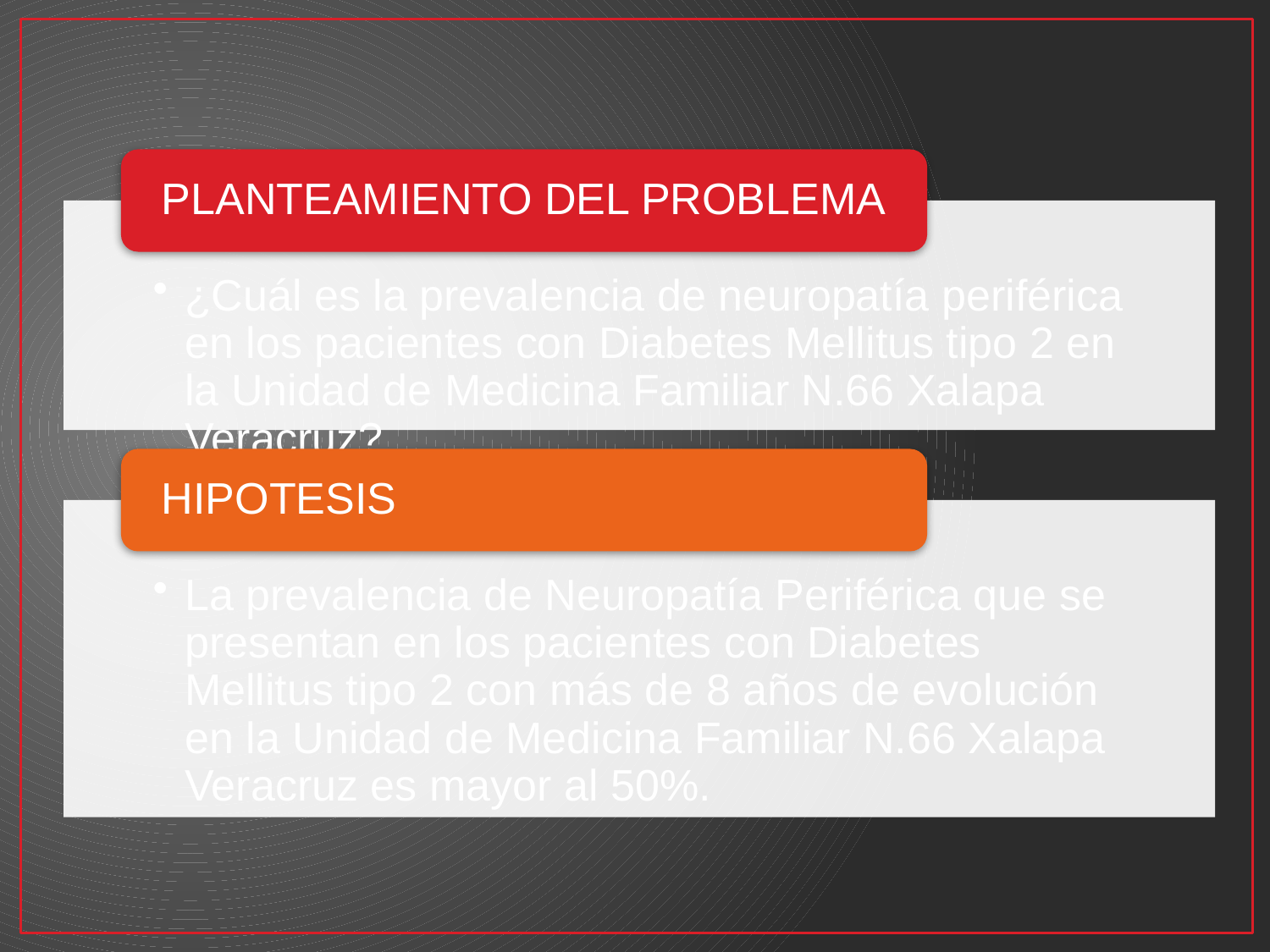

¿Cuál es la prevalencia de neuropatía periférica en los pacientes con Diabetes Mellitus tipo 2 en la Unidad de Medicina Familiar N.66 Xalapa Veracruz?
PLANTEAMIENTO DEL PROBLEMA
La prevalencia de Neuropatía Periférica que se presentan en los pacientes con Diabetes Mellitus tipo 2 con más de 8 años de evolución  en la Unidad de Medicina Familiar N.66 Xalapa Veracruz es mayor al 50%.
HIPOTESIS